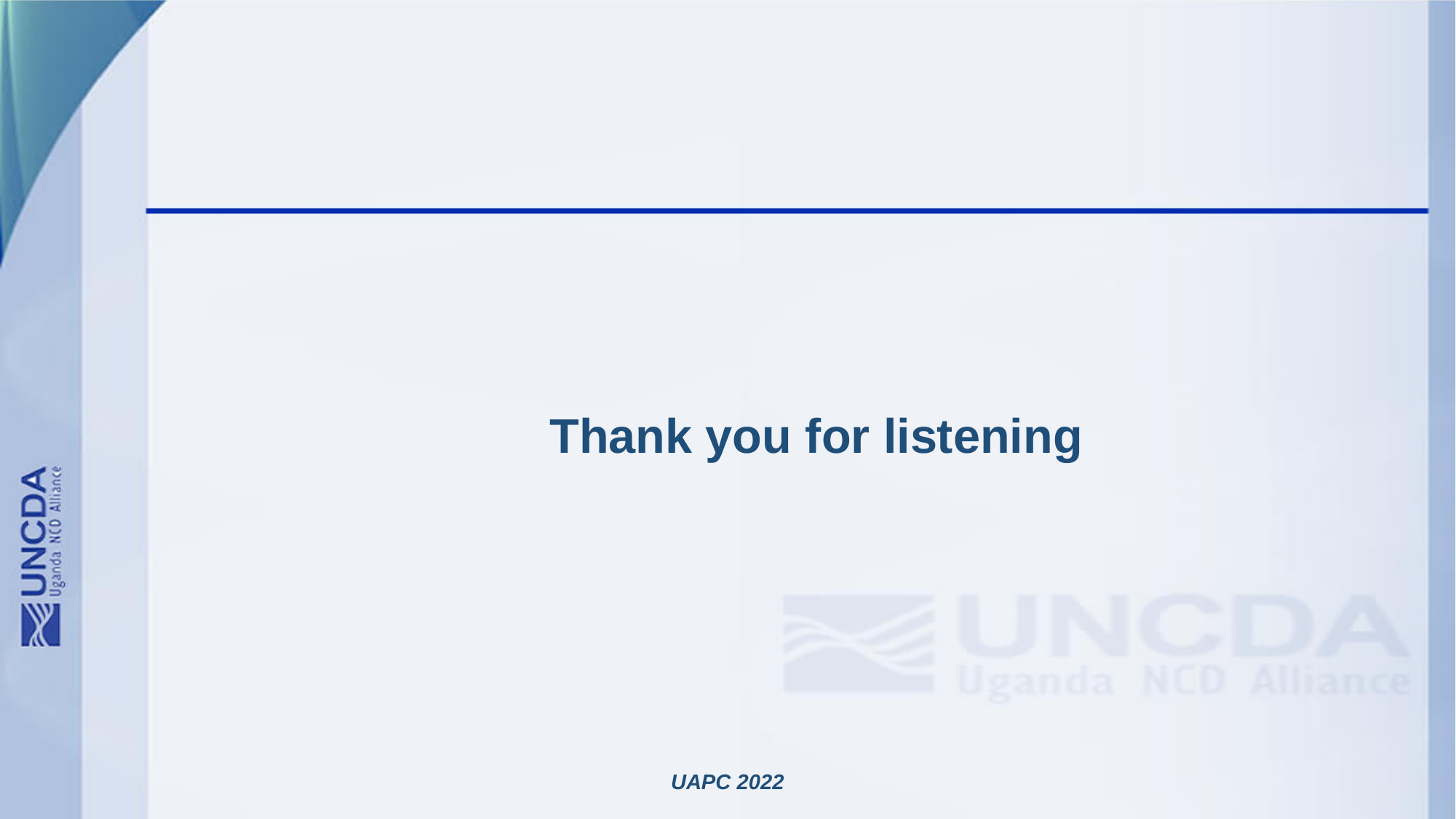

# Thank you for listening
UAPC 2022